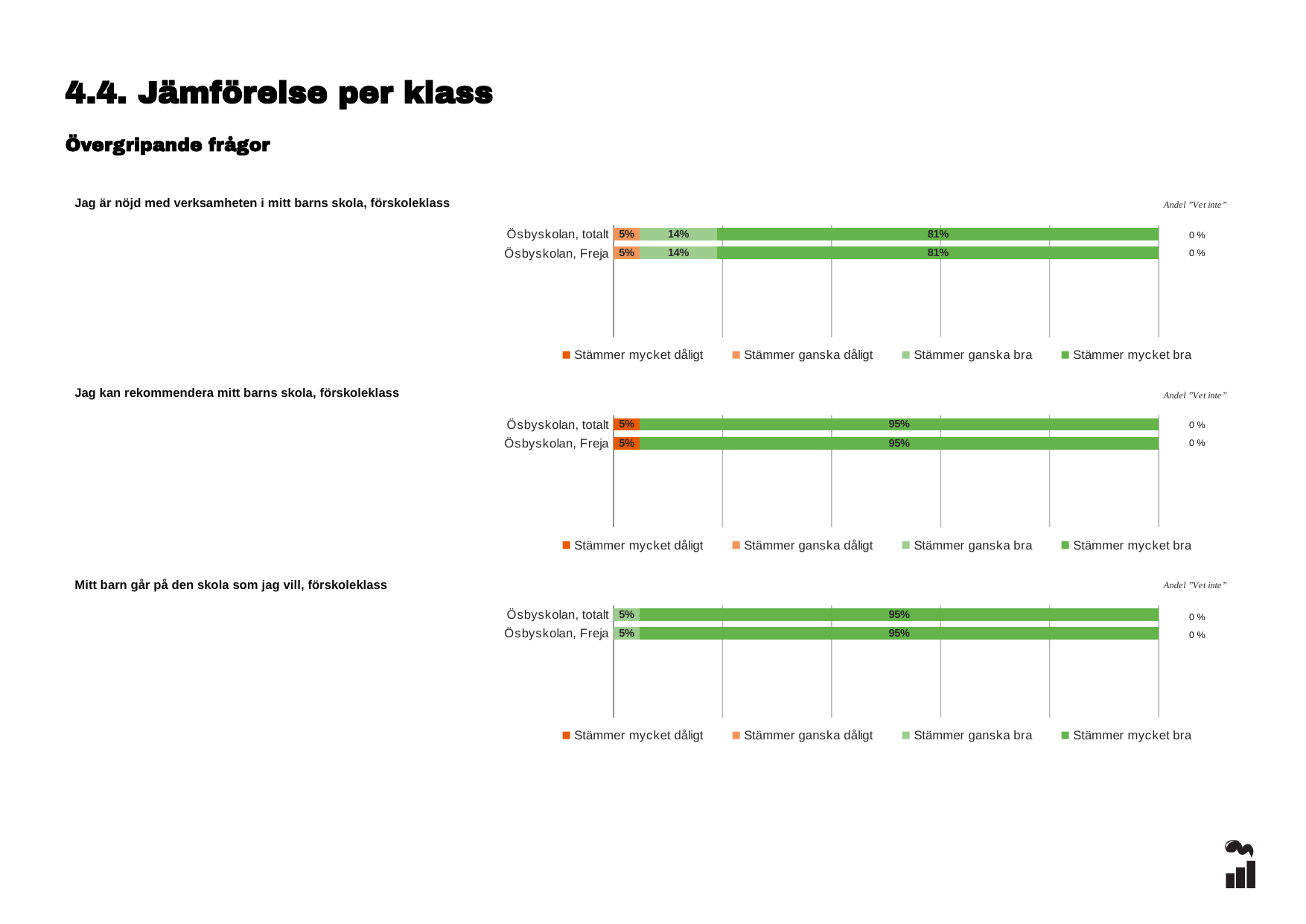

4.4. Jämförelse per klass
Övergripande frågor

### Chart

| Category | Stämmer mycket dåligt | Stämmer ganska dåligt | Stämmer ganska bra | Stämmer mycket bra |
|---|---|---|---|---|
| Ösbyskolan, totalt | 0.0 | 0.0476 | 0.1429 | 0.8095 |
| Ösbyskolan, Freja | 0.0 | 0.0476 | 0.1429 | 0.8095 |
| None | None | None | None | None |
| None | None | None | None | None |
| None | None | None | None | None |
| None | None | None | None | None |
Jag är nöjd med verksamheten i mitt barns skola, förskoleklass
0 %
0 %

### Chart

| Category | Stämmer mycket dåligt | Stämmer ganska dåligt | Stämmer ganska bra | Stämmer mycket bra |
|---|---|---|---|---|
| Ösbyskolan, totalt | 0.0476 | 0.0 | 0.0 | 0.9524 |
| Ösbyskolan, Freja | 0.0476 | 0.0 | 0.0 | 0.9524 |
| None | None | None | None | None |
| None | None | None | None | None |
| None | None | None | None | None |
| None | None | None | None | None |
Jag kan rekommendera mitt barns skola, förskoleklass
0 %
0 %

### Chart

| Category | Stämmer mycket dåligt | Stämmer ganska dåligt | Stämmer ganska bra | Stämmer mycket bra |
|---|---|---|---|---|
| Ösbyskolan, totalt | 0.0 | 0.0 | 0.0476 | 0.9524 |
| Ösbyskolan, Freja | 0.0 | 0.0 | 0.0476 | 0.9524 |
| None | None | None | None | None |
| None | None | None | None | None |
| None | None | None | None | None |
| None | None | None | None | None |
Mitt barn går på den skola som jag vill, förskoleklass
0 %
0 %